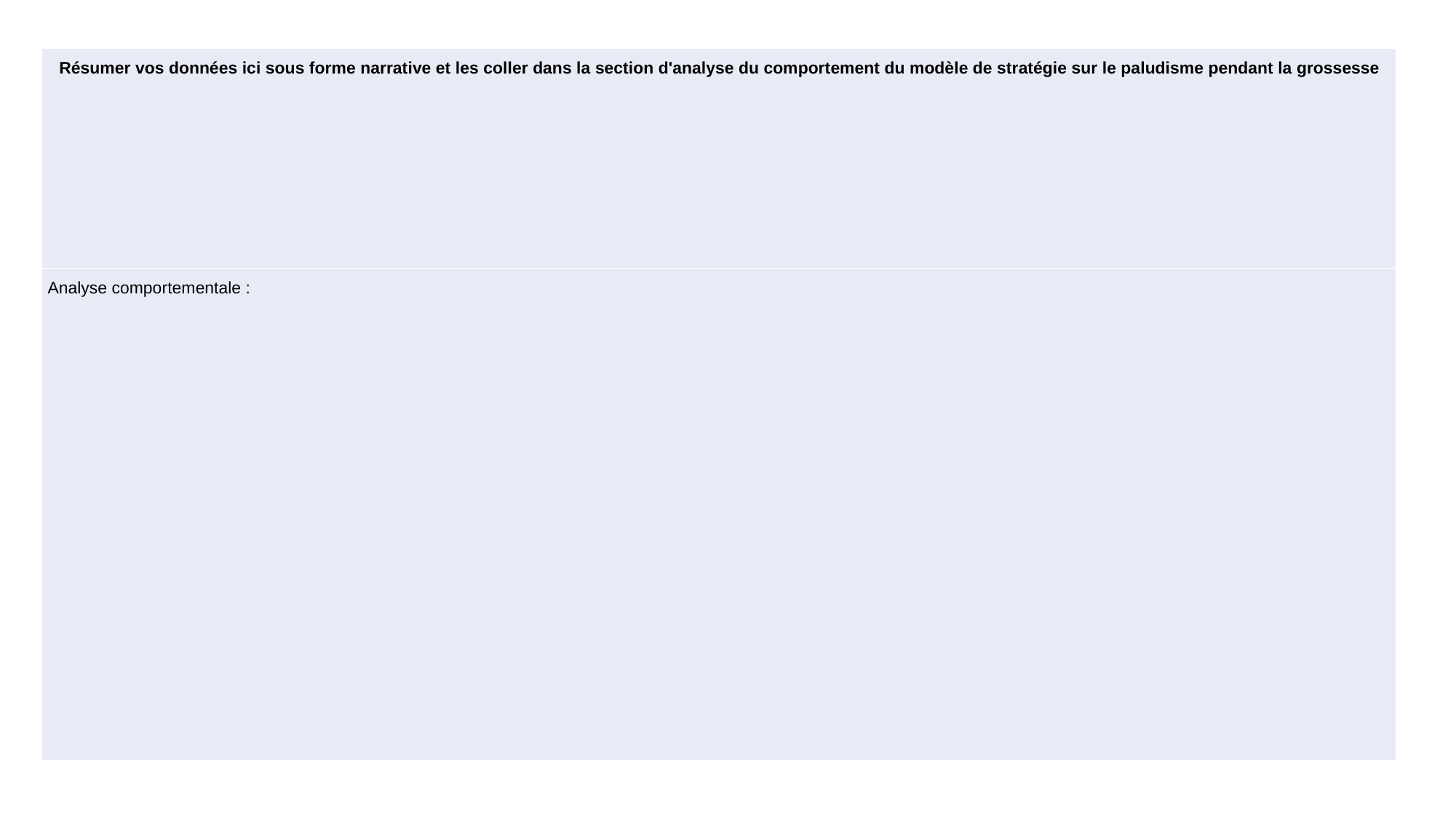

| Résumer vos données ici sous forme narrative et les coller dans la section d'analyse du comportement du modèle de stratégie sur le paludisme pendant la grossesse |
| --- |
| Analyse comportementale : |